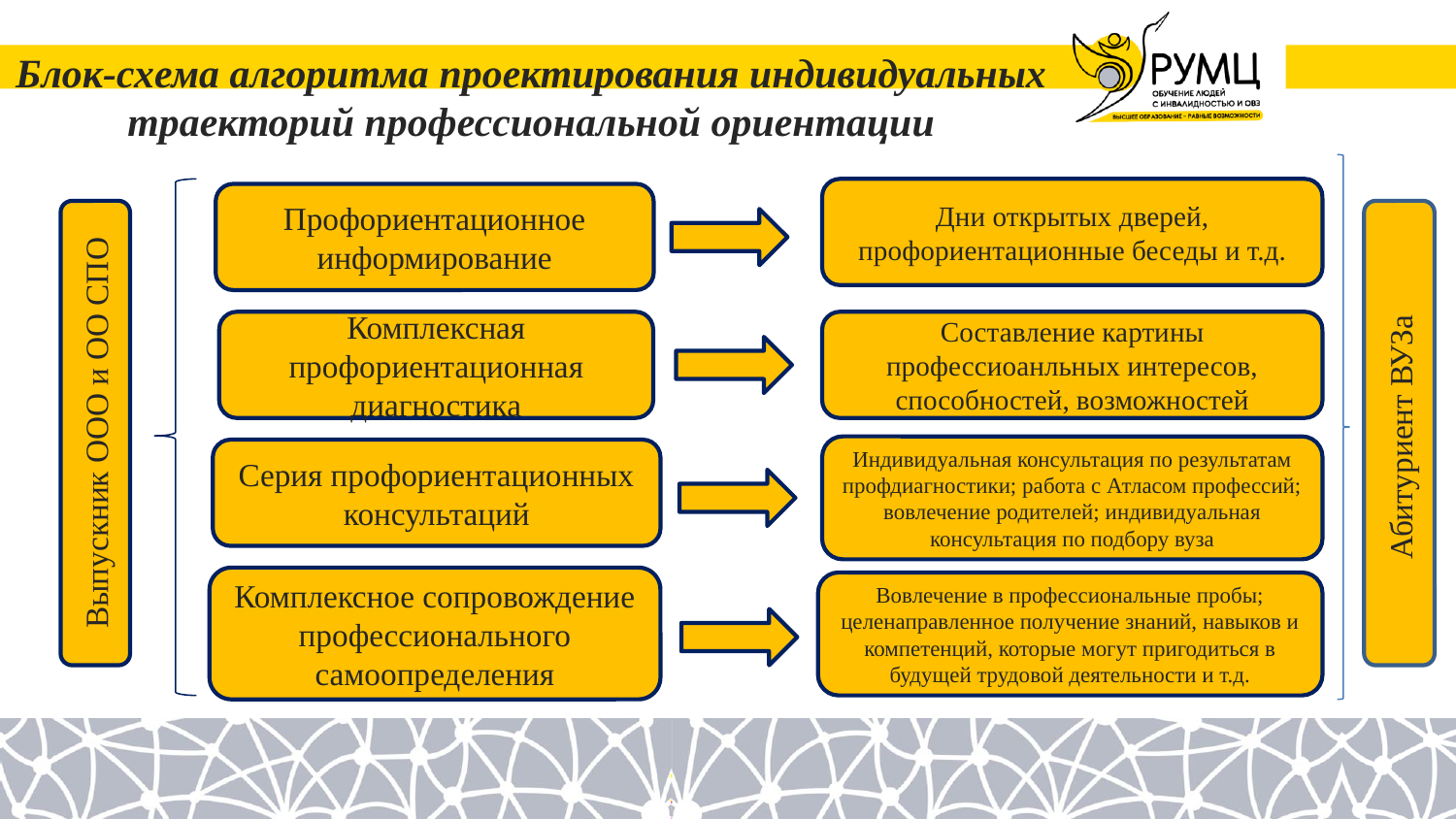

# Блок-схема алгоритма проектирования индивидуальных траекторий профессиональной ориентации

Дни открытых дверей, профориентационные беседы и т.д.
Профориентационное информирование

Комплексная профориентационная диагностика
Составление картины профессиоанльных интересов, способностей, возможностей

Выпускник ООО и ОО СПО
Индивидуальная консультация по результатам профдиагностики; работа с Атласом профессий; вовлечение родителей; индивидуальная консультация по подбору вуза
Серия профориентационных
консультаций

Комплексное сопровождение профессионального самоопределения
Вовлечение в профессиональные пробы; целенаправленное получение знаний, навыков и компетенций, которые могут пригодиться в будущей трудовой деятельности и т.д.

Абитуриент ВУЗа